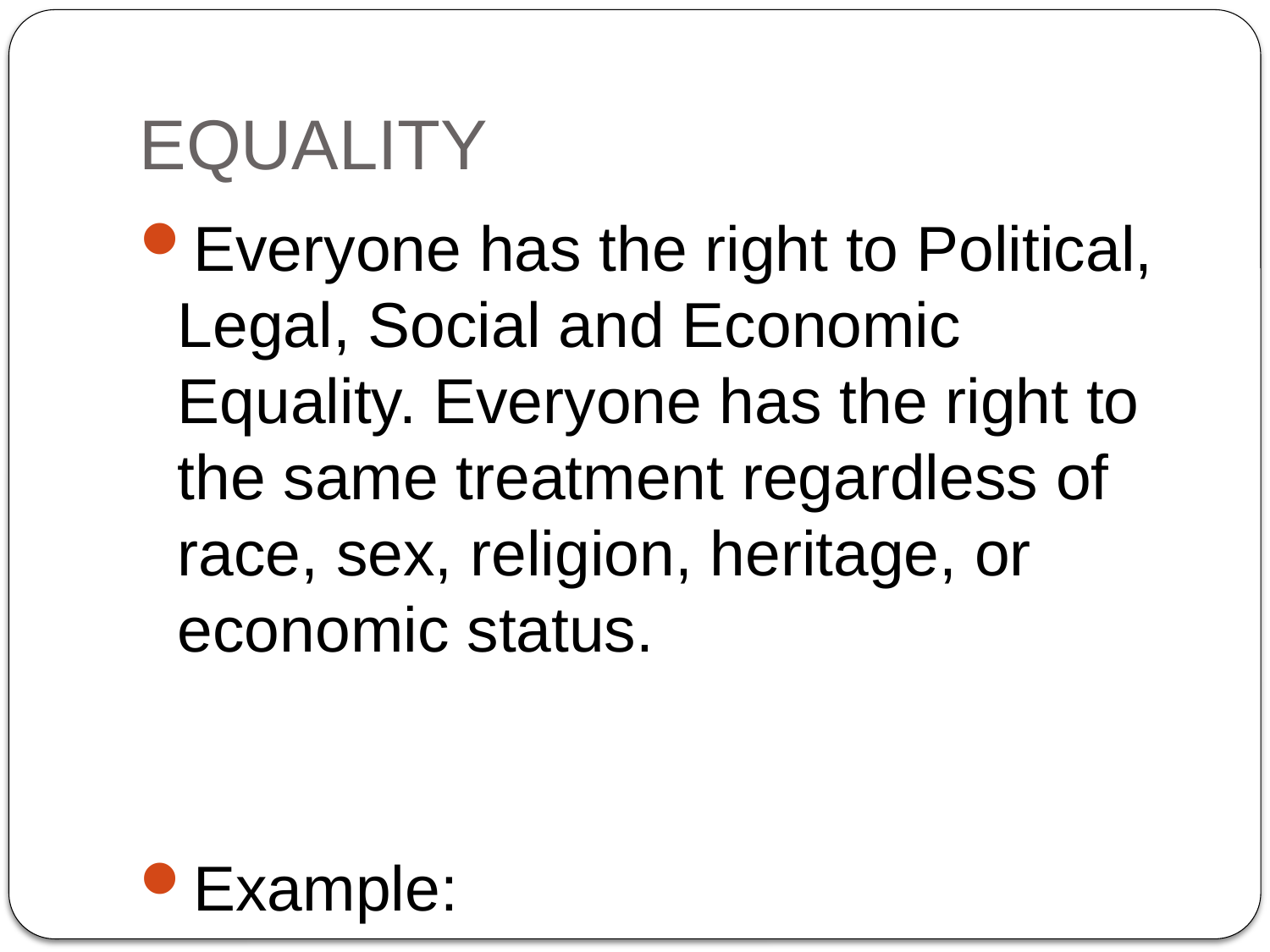

# EQUALITY
Everyone has the right to Political, Legal, Social and Economic Equality. Everyone has the right to the same treatment regardless of race, sex, religion, heritage, or economic status.

Example: